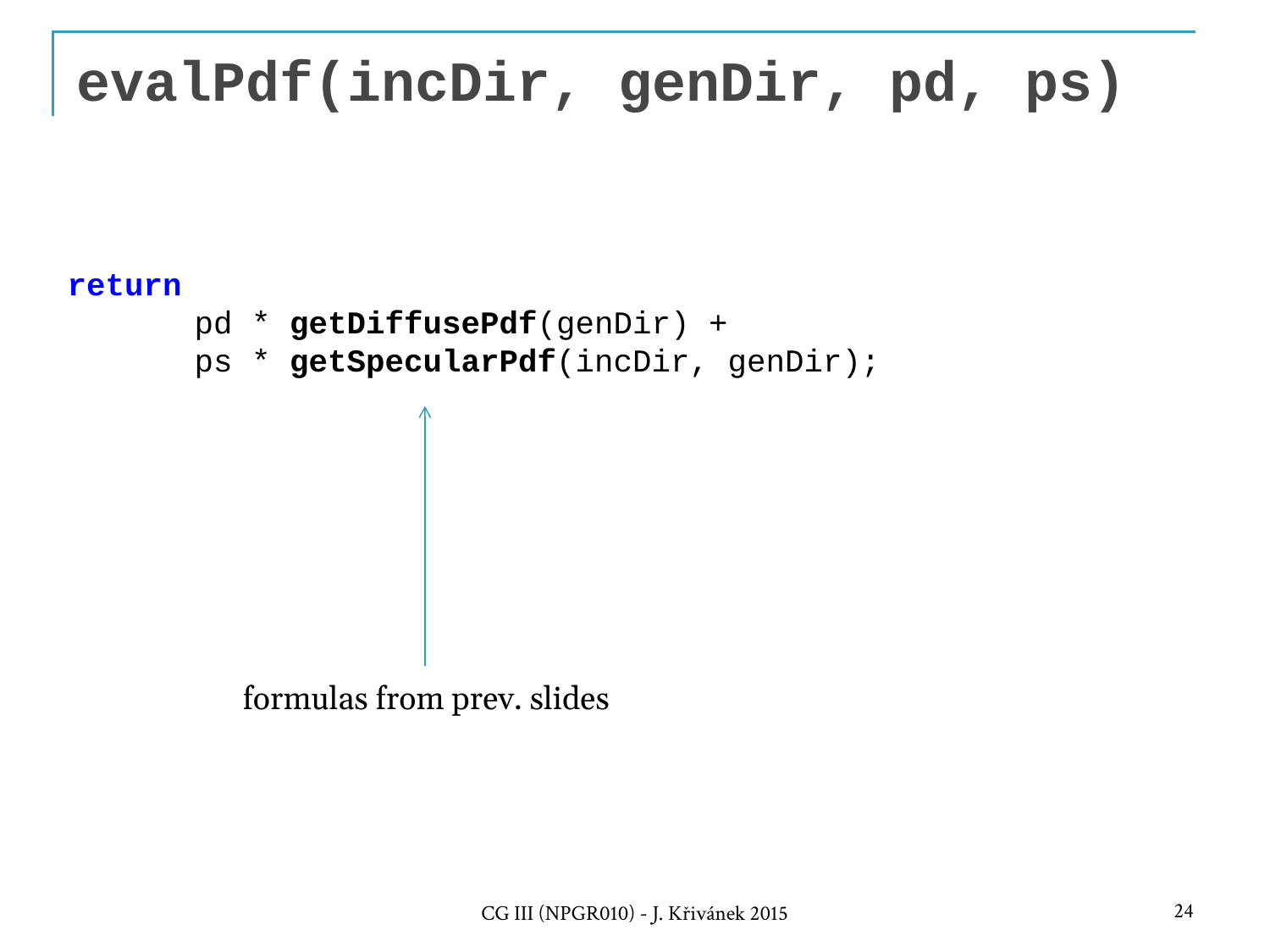

# evalPdf(incDir, genDir, pd, ps)

return
	pd * getDiffusePdf(genDir) +
	ps * getSpecularPdf(incDir, genDir);

formulas from prev. slides
24
CG III (NPGR010) - J. Křivánek 2015